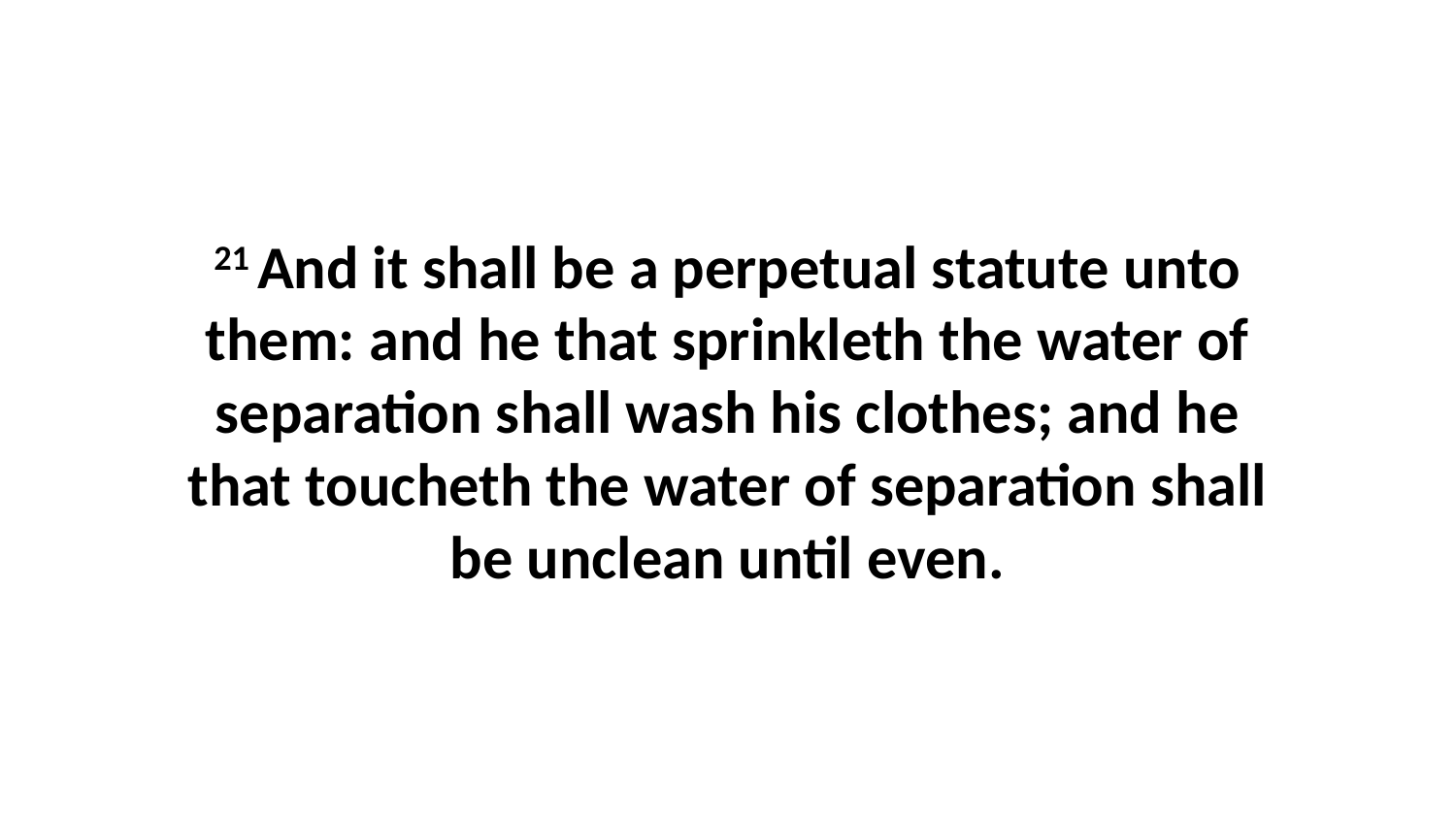

21 And it shall be a perpetual statute unto them: and he that sprinkleth the water of separation shall wash his clothes; and he that toucheth the water of separation shall be unclean until even.